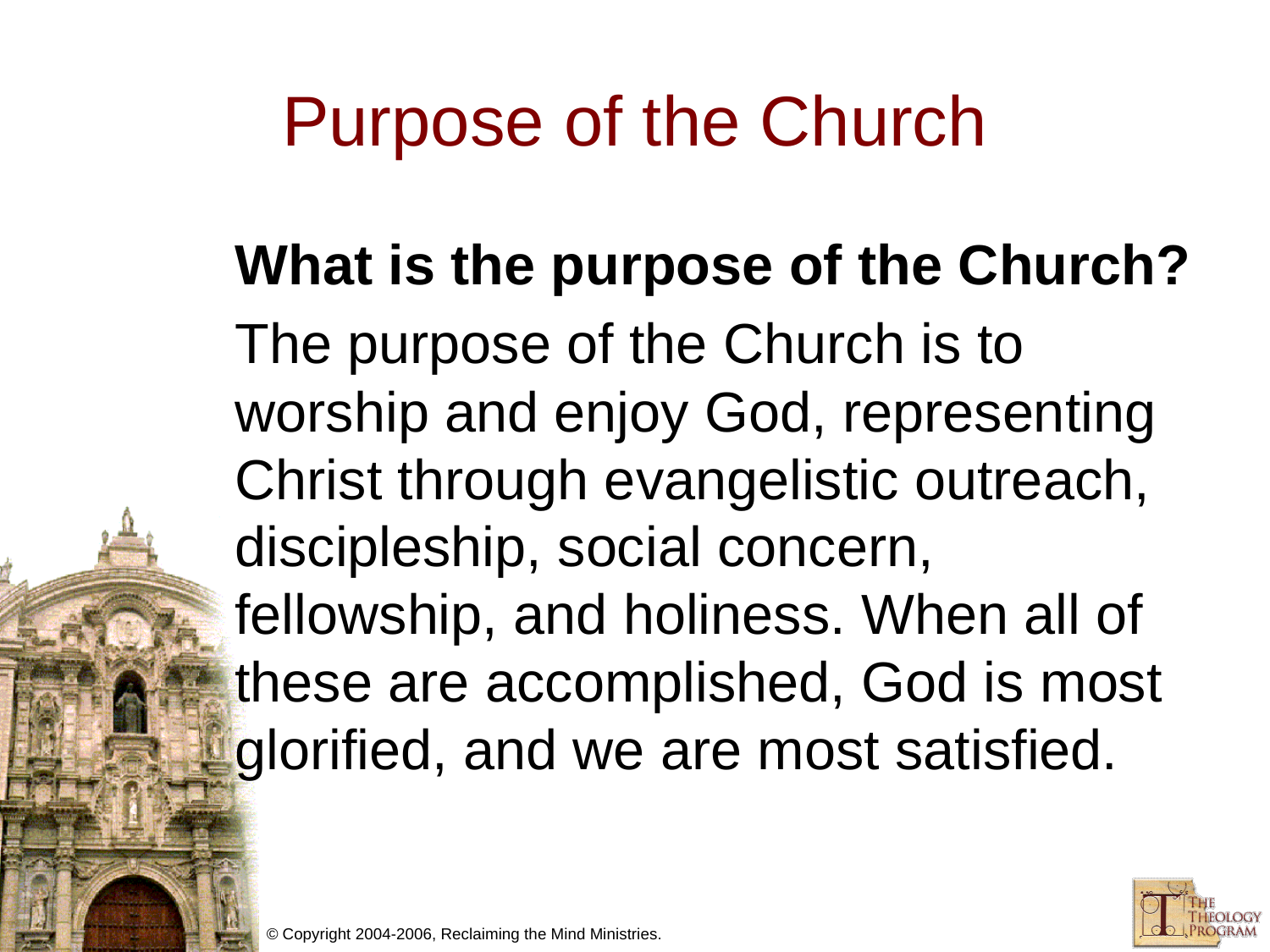

# Purpose of the Church
What is the purpose of the Church?
The purpose of the Church is to worship and enjoy God, representing Christ through evangelistic outreach, discipleship, social concern, fellowship, and holiness. When all of these are accomplished, God is most glorified, and we are most satisfied.